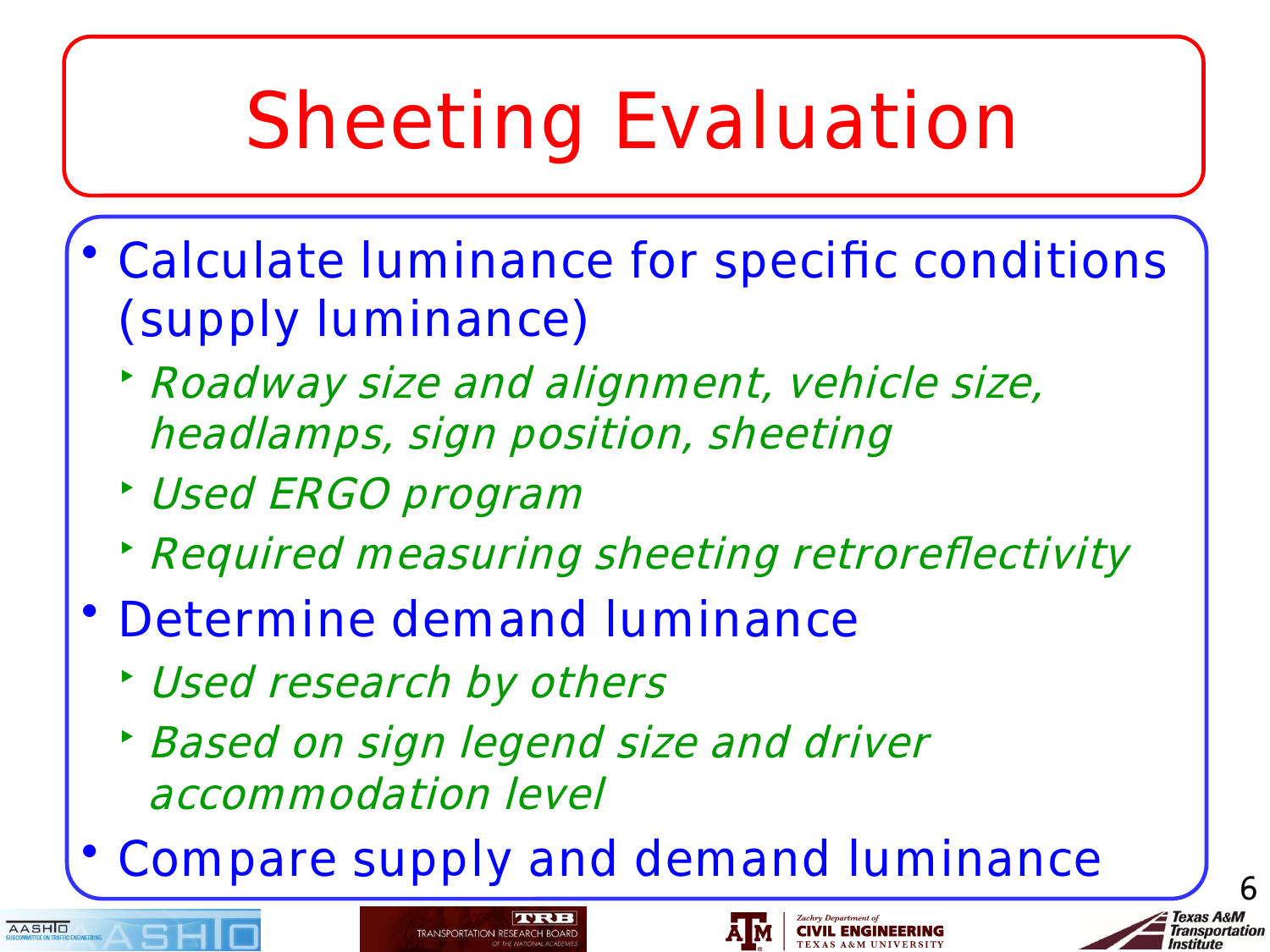

# Sheeting Evaluation
Calculate luminance for specific conditions (supply luminance)
Roadway size and alignment, vehicle size, headlamps, sign position, sheeting
Used ERGO program
Required measuring sheeting retroreflectivity
Determine demand luminance
Used research by others
Based on sign legend size and driver accommodation level
Compare supply and demand luminance
6